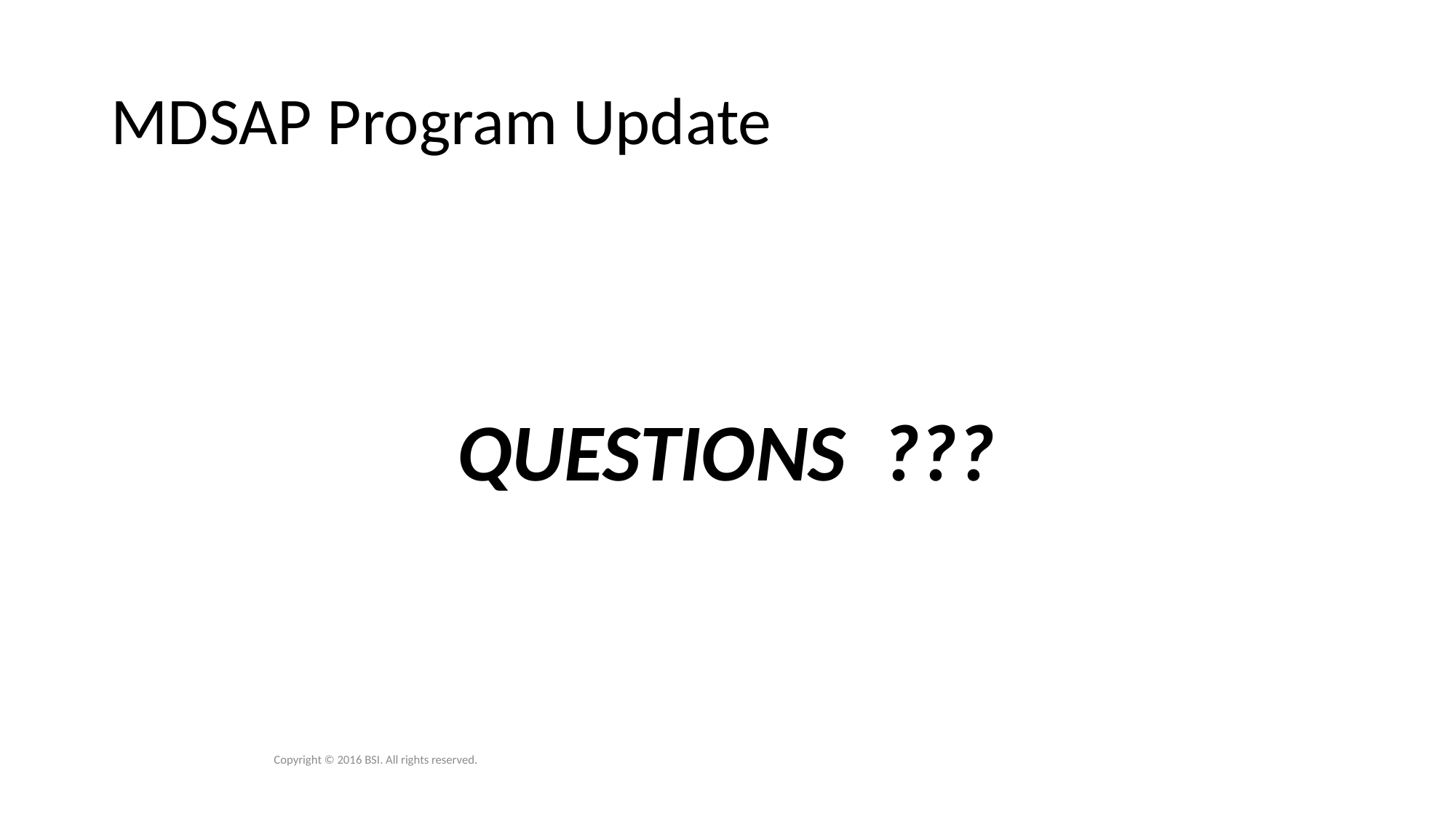

# MDSAP Program Update

QUESTIONS  ???
Copyright © 2016 BSI. All rights reserved.